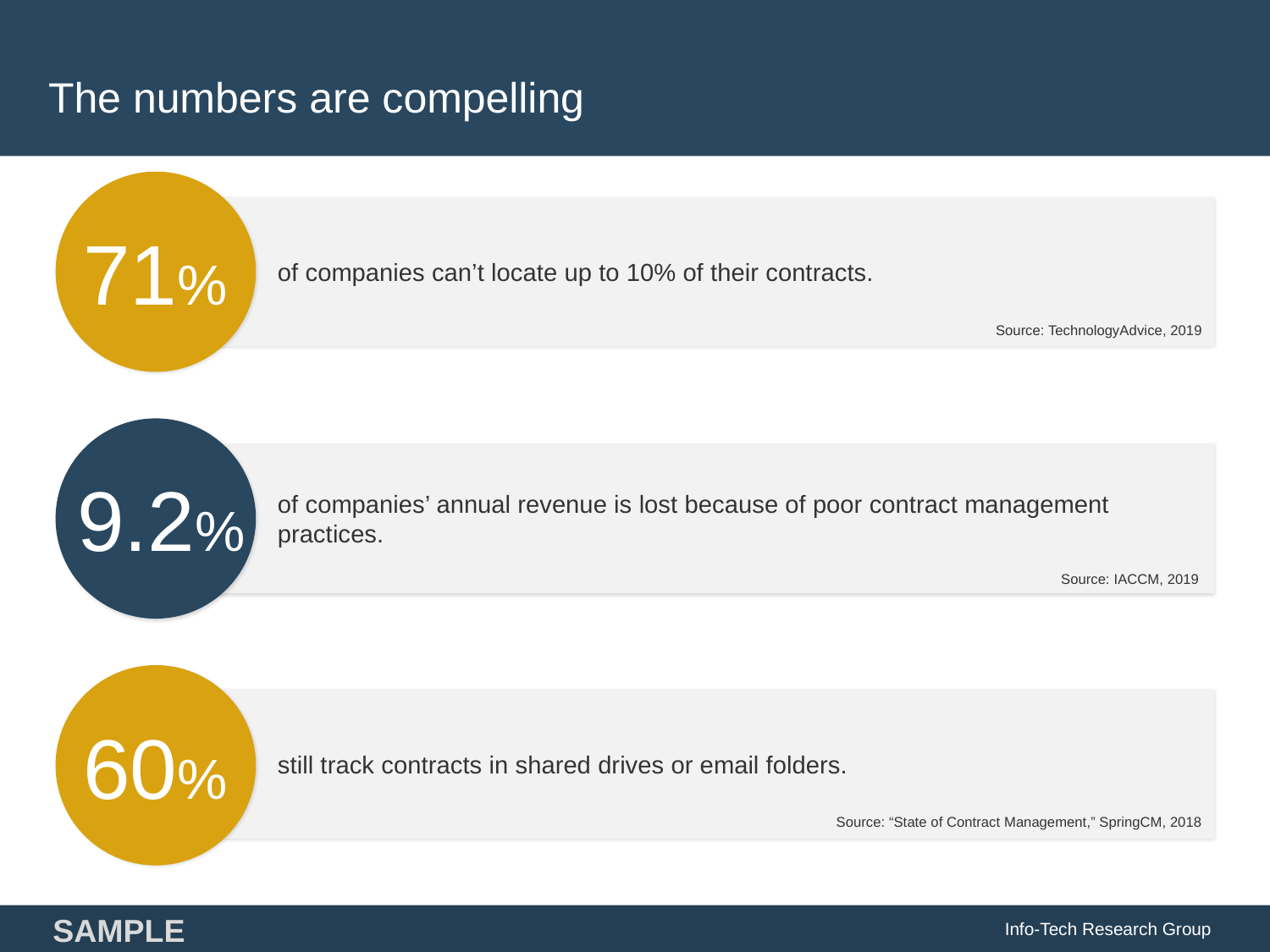

# The numbers are compelling

of companies can’t locate up to 10% of their contracts.
71%
Source: TechnologyAdvice, 2019

of companies’ annual revenue is lost because of poor contract management practices.
9.2%
Source: IACCM, 2019

still track contracts in shared drives or email folders.
60%
 Source: “State of Contract Management,” SpringCM, 2018
Info-Tech Research Group
SAMPLE